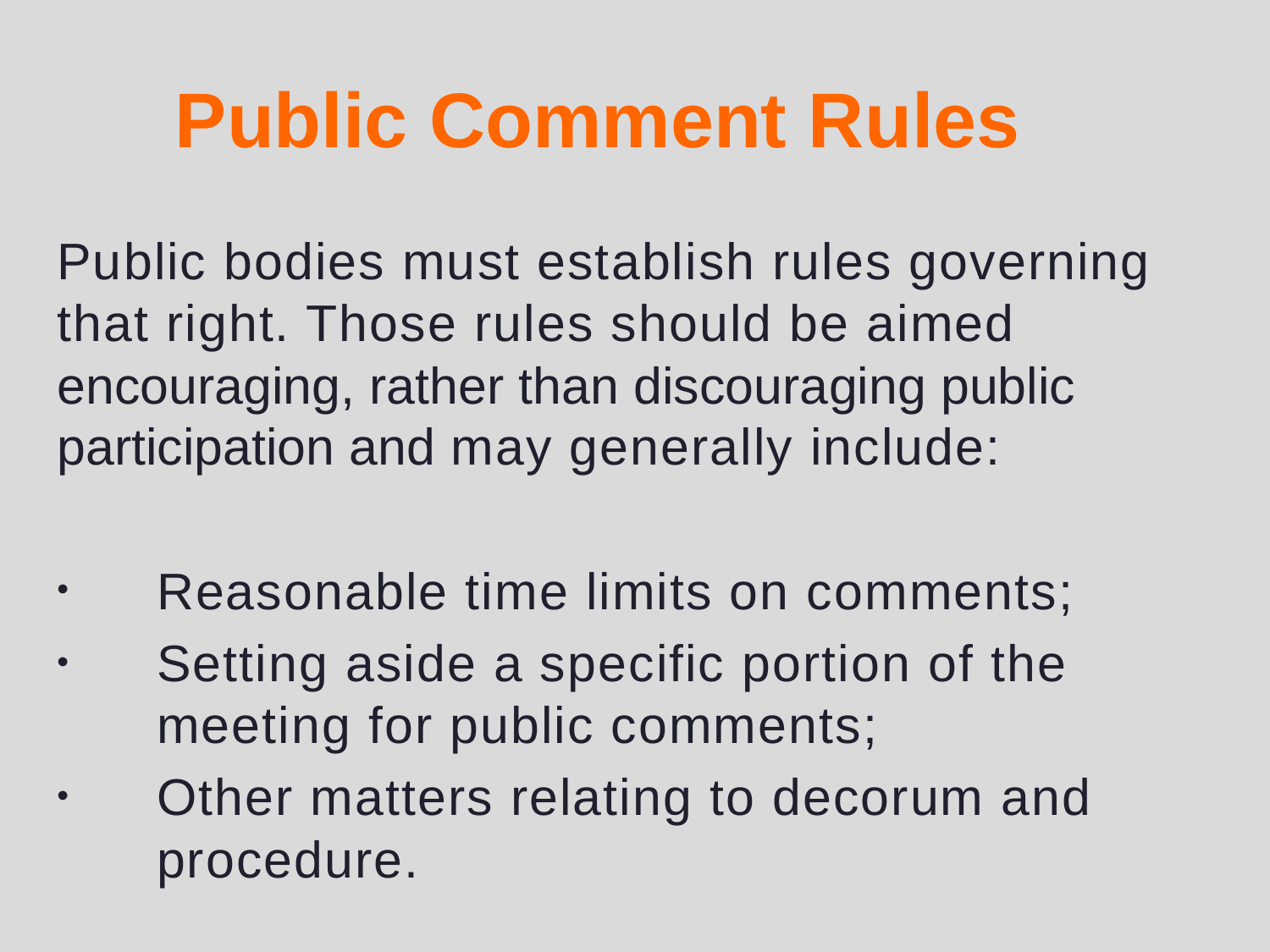

# Public Comment Rules
	Public bodies must establish rules governing that right. Those rules should be aimed encouraging, rather than discouraging public participation and may generally include:

Reasonable time limits on comments;
Setting aside a specific portion of the meeting for public comments;
Other matters relating to decorum and procedure.